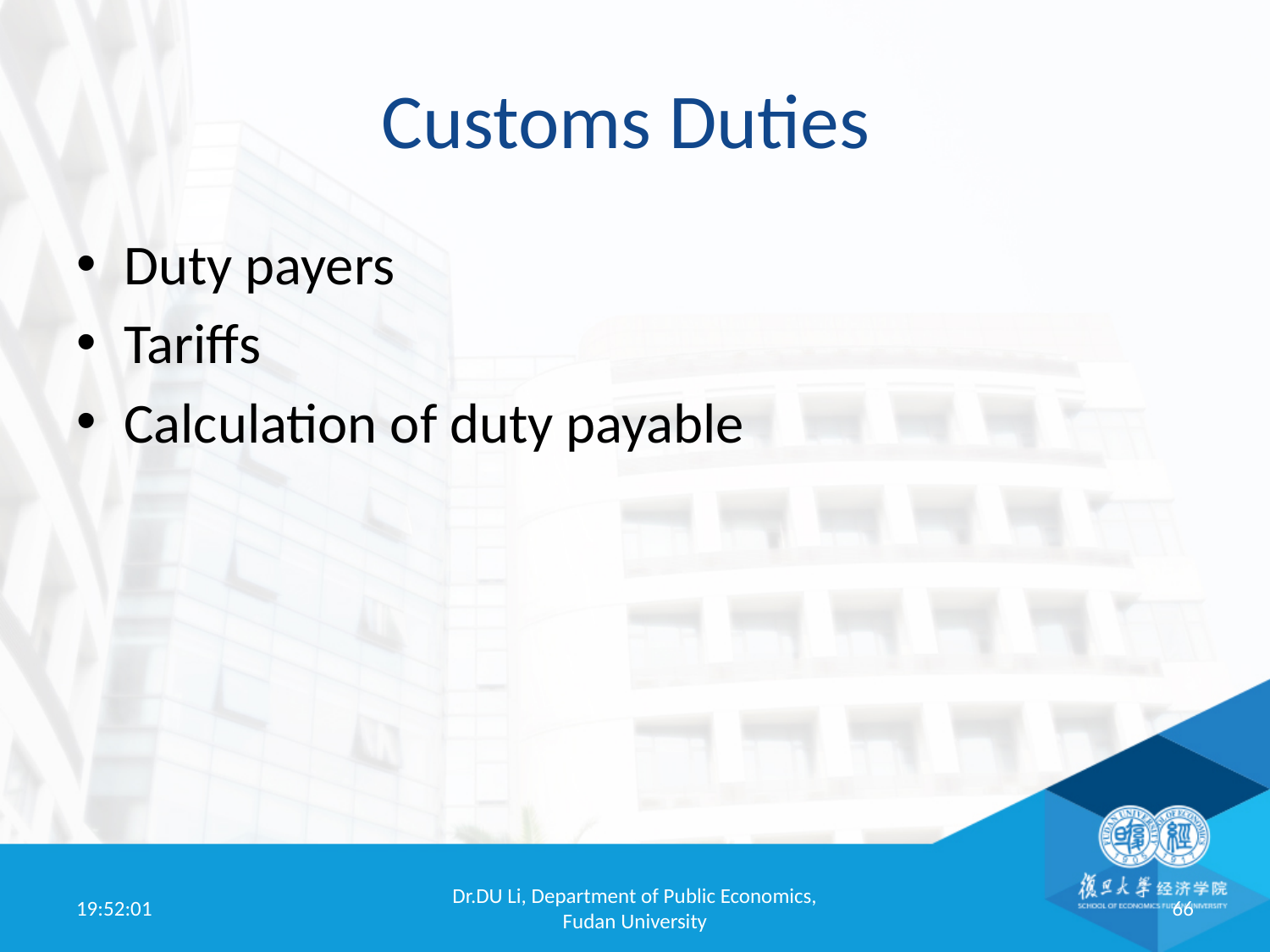

# Customs Duties
Duty payers
Tariffs
Calculation of duty payable

19:52:01
Dr.DU Li, Department of Public Economics, Fudan University
66